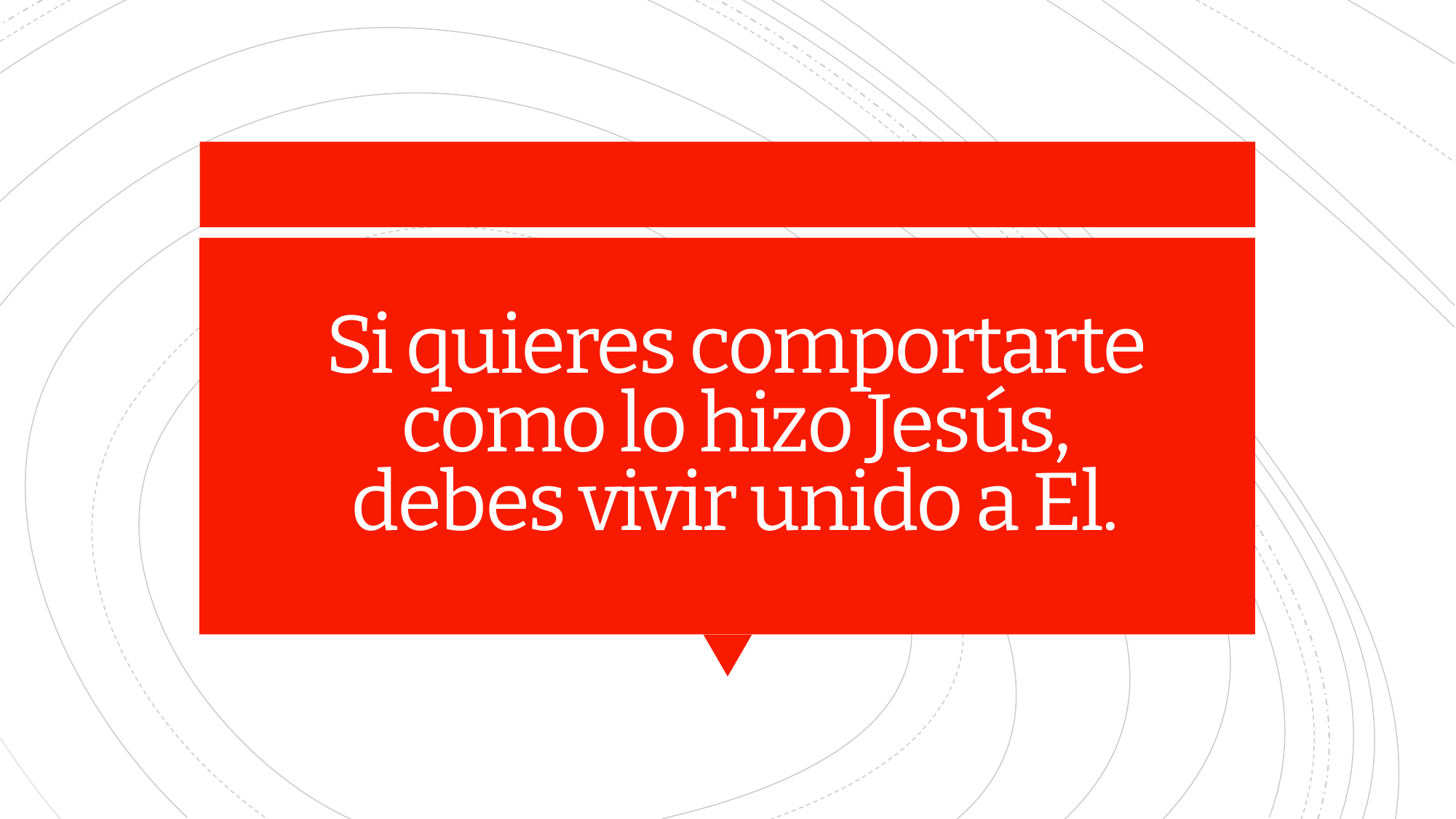

# Si quieres comportarte como lo hizo Jesús, debes vivir unido a El.